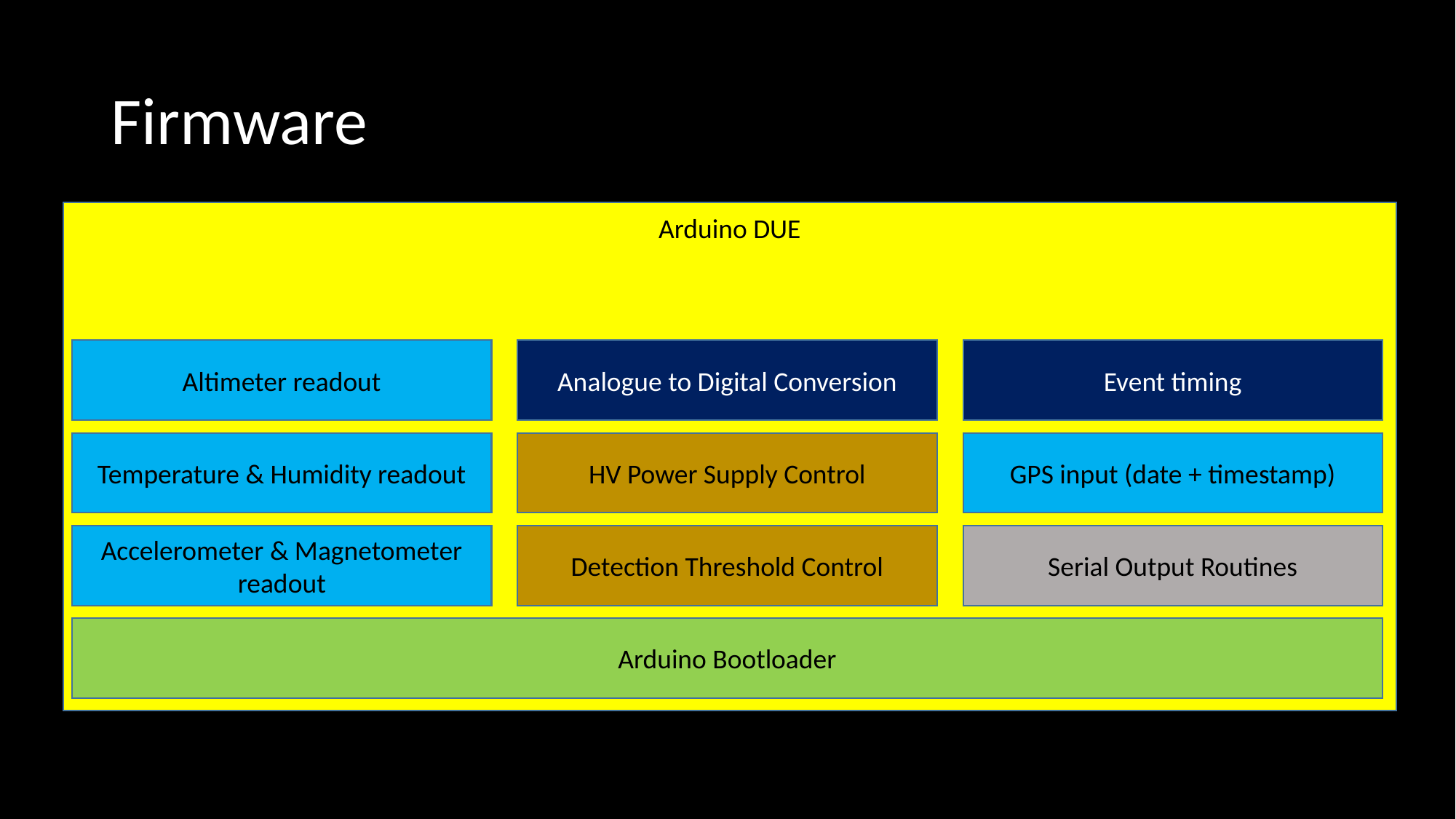

Arduino DUE

Arduino Bootloader
# Firmware
Analogue to Digital Conversion
Altimeter readout
Event timing
HV Power Supply Control
Temperature & Humidity readout
GPS input (date + timestamp)
Accelerometer & Magnetometer readout
Detection Threshold Control
Serial Output Routines